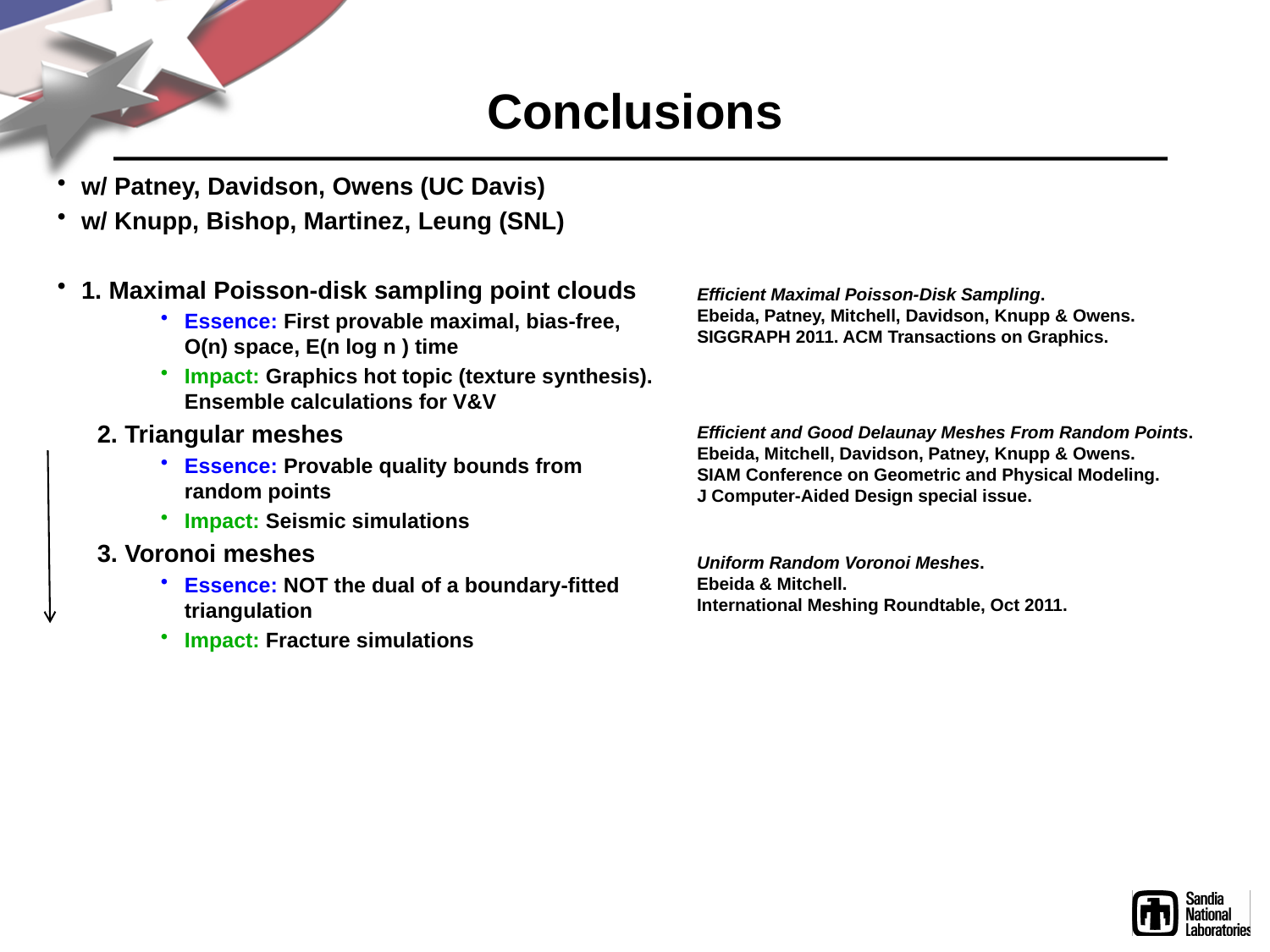

# Conclusions
w/ Patney, Davidson, Owens (UC Davis)
w/ Knupp, Bishop, Martinez, Leung (SNL)

1. Maximal Poisson-disk sampling point clouds
Essence: First provable maximal, bias-free,
O(n) space, E(n log n ) time
Impact: Graphics hot topic (texture synthesis). Ensemble calculations for V&V
2. Triangular meshes
Essence: Provable quality bounds from
random points
Impact: Seismic simulations
3. Voronoi meshes
Essence: NOT the dual of a boundary-fitted triangulation
Impact: Fracture simulations
Efficient Maximal Poisson-Disk Sampling.
Ebeida, Patney, Mitchell, Davidson, Knupp & Owens.
SIGGRAPH 2011. ACM Transactions on Graphics.
Efficient and Good Delaunay Meshes From Random Points. Ebeida, Mitchell, Davidson, Patney, Knupp & Owens.
SIAM Conference on Geometric and Physical Modeling.
J Computer-Aided Design special issue.
Uniform Random Voronoi Meshes.
Ebeida & Mitchell.
International Meshing Roundtable, Oct 2011.